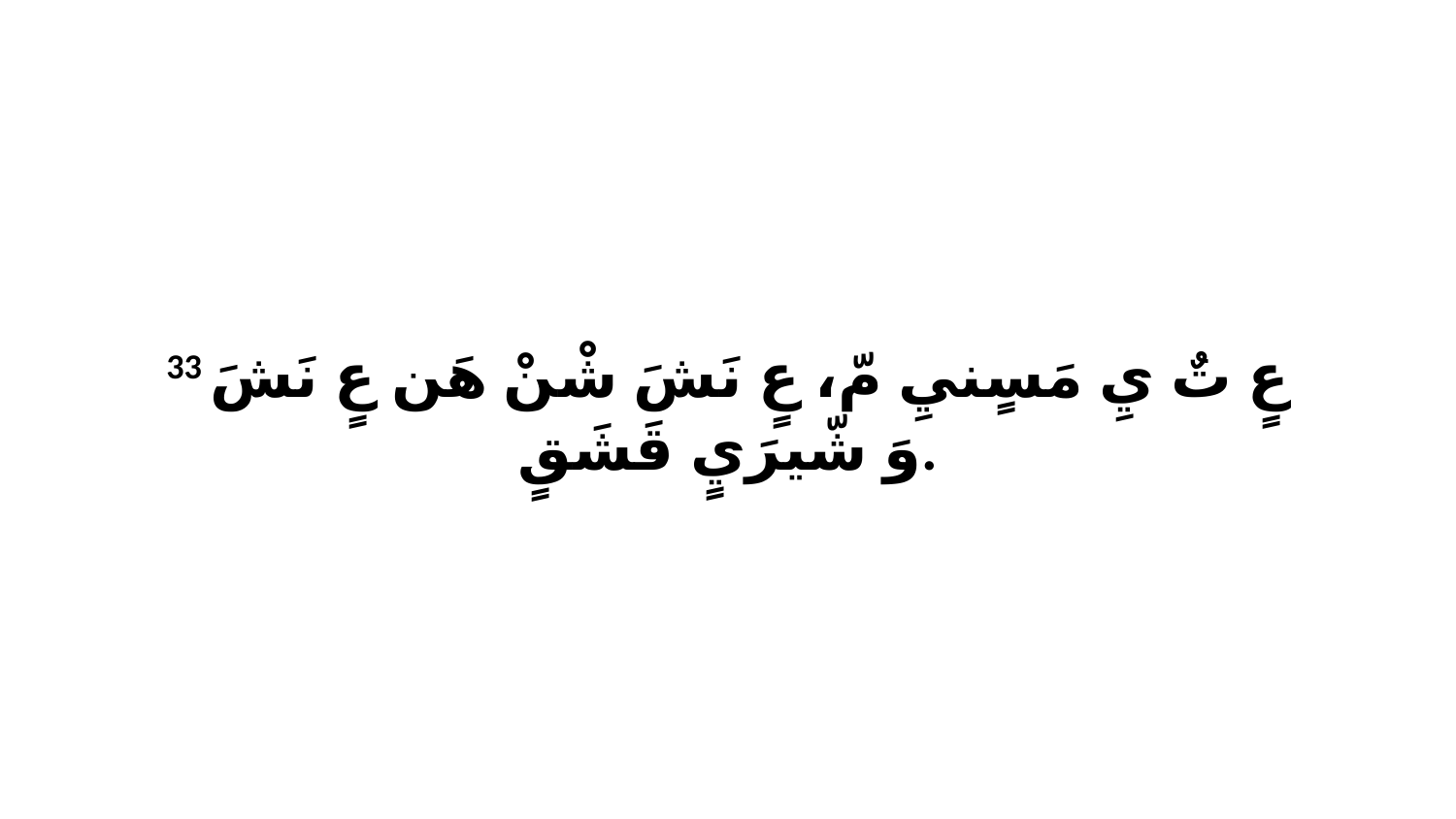

33 عٍ تٌ يِ مَسٍنيِ مّ، عٍ نَشَ شْنْ هَن عٍ نَشَ وَ شّيرَيٍ قَشَقٍ.